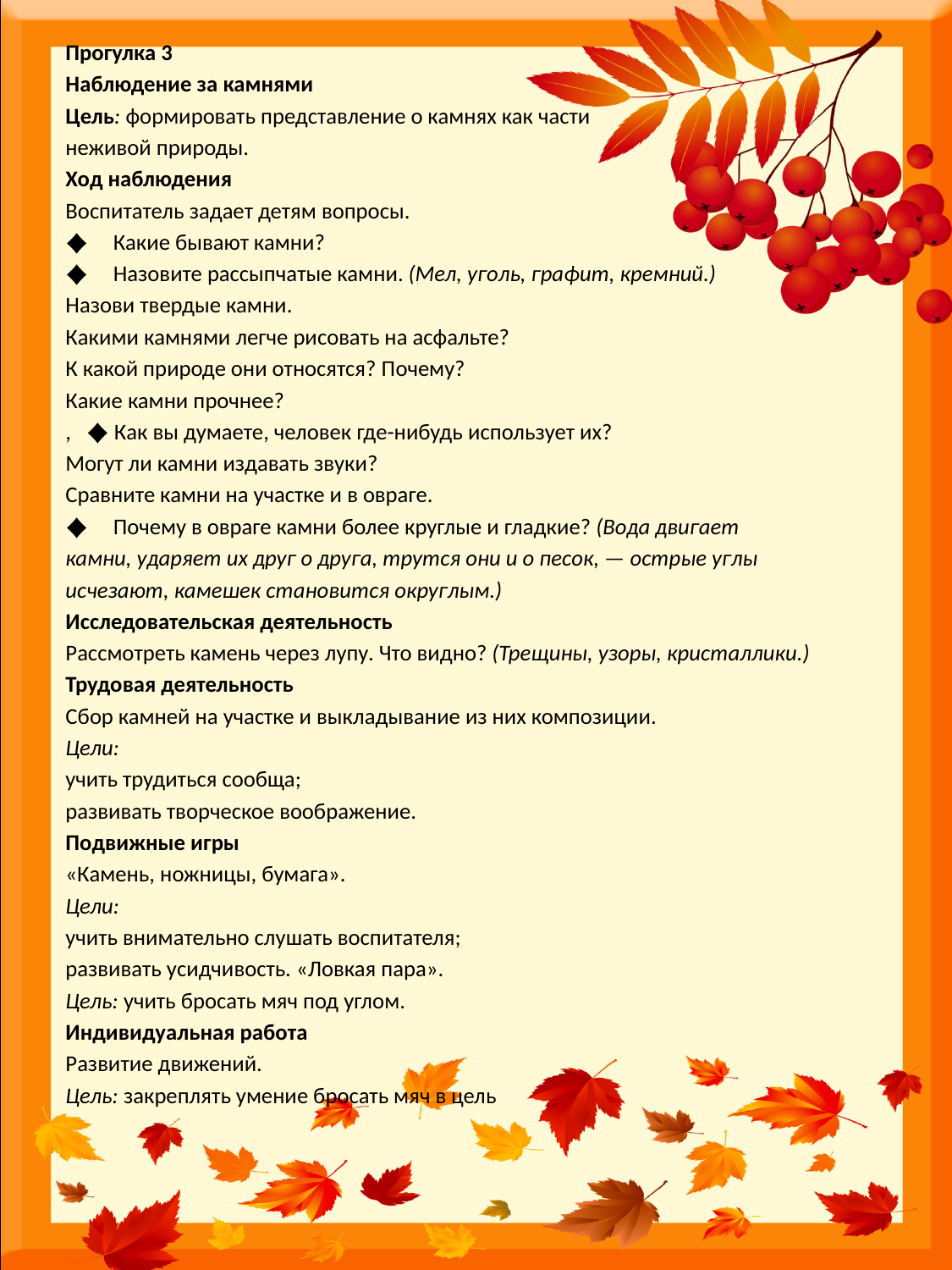

Прогулка 3
Наблюдение за камнями
Цель: формировать представление о камнях как части
неживой природы.
Ход наблюдения
Воспитатель задает детям вопросы.
♦	Какие бывают камни?
♦	Назовите рассыпчатые камни. (Мел, уголь, графит, крем­ний.)
Назови твердые камни.
Какими камнями легче рисовать на асфальте?
К какой природе они относятся? Почему?
Какие камни прочнее?
,   ♦ Как вы думаете, человек где-нибудь использует их?
Могут ли камни издавать звуки?
Сравните камни на участке и в овраге.
♦	Почему в овраге камни более круглые и гладкие? (Вода двигает
камни, ударяет их друг о друга, трутся они и о песок, — острые углы
исчезают, камешек становится ок­руглым.)
Исследовательская деятельность
Рассмотреть камень через лупу. Что видно? (Трещины, узо­ры, кристаллики.)
Трудовая деятельность
Сбор камней на участке и выкладывание из них компози­ции.
Цели:
учить трудиться сообща;
развивать творческое воображение.
Подвижные игры
«Камень, ножницы, бумага».
Цели:
учить внимательно слушать воспитателя;
развивать усидчивость. «Ловкая пара».
Цель: учить бросать мяч под углом.
Индивидуальная работа
Развитие движений.
Цель: закреплять умение бросать мяч в цель